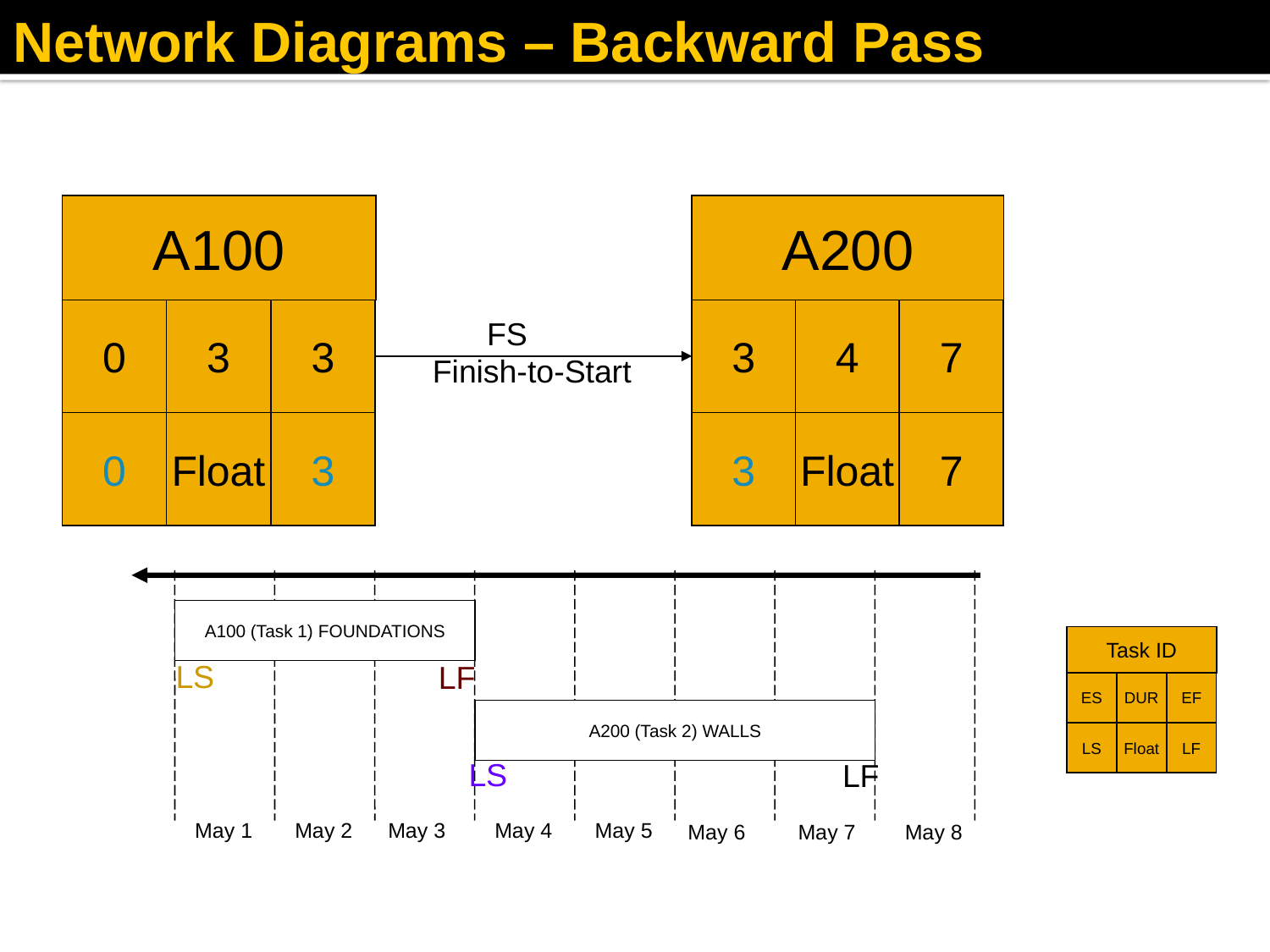

Network Diagrams – Backward Pass
A100
0
3
3
0
Float
3
A200
3
4
7
3
Float
7
FS
Finish-to-Start

A100 (Task 1) FOUNDATIONS
Task ID
ES
DUR
EF
LS
Float
LF
LS
LF
A200 (Task 2) WALLS
LS
LF
May 1
May 2
May 3
May 4
May 5
May 6
May 7
May 8